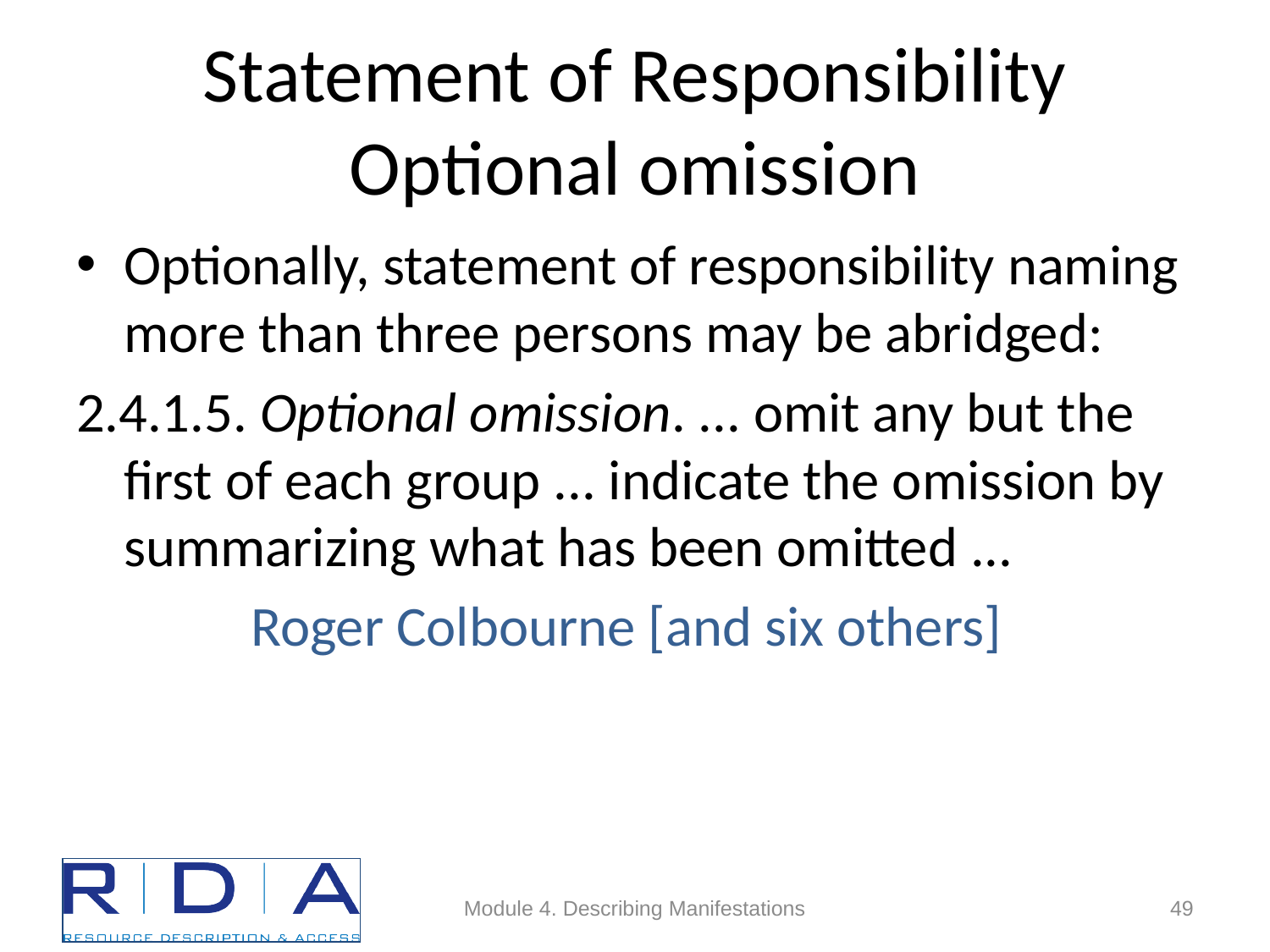

# Statement of Responsibility Optional omission
Optionally, statement of responsibility naming more than three persons may be abridged:
2.4.1.5. Optional omission. ... omit any but the first of each group ... indicate the omission by summarizing what has been omitted ...
		Roger Colbourne [and six others]
Module 4. Describing Manifestations
49